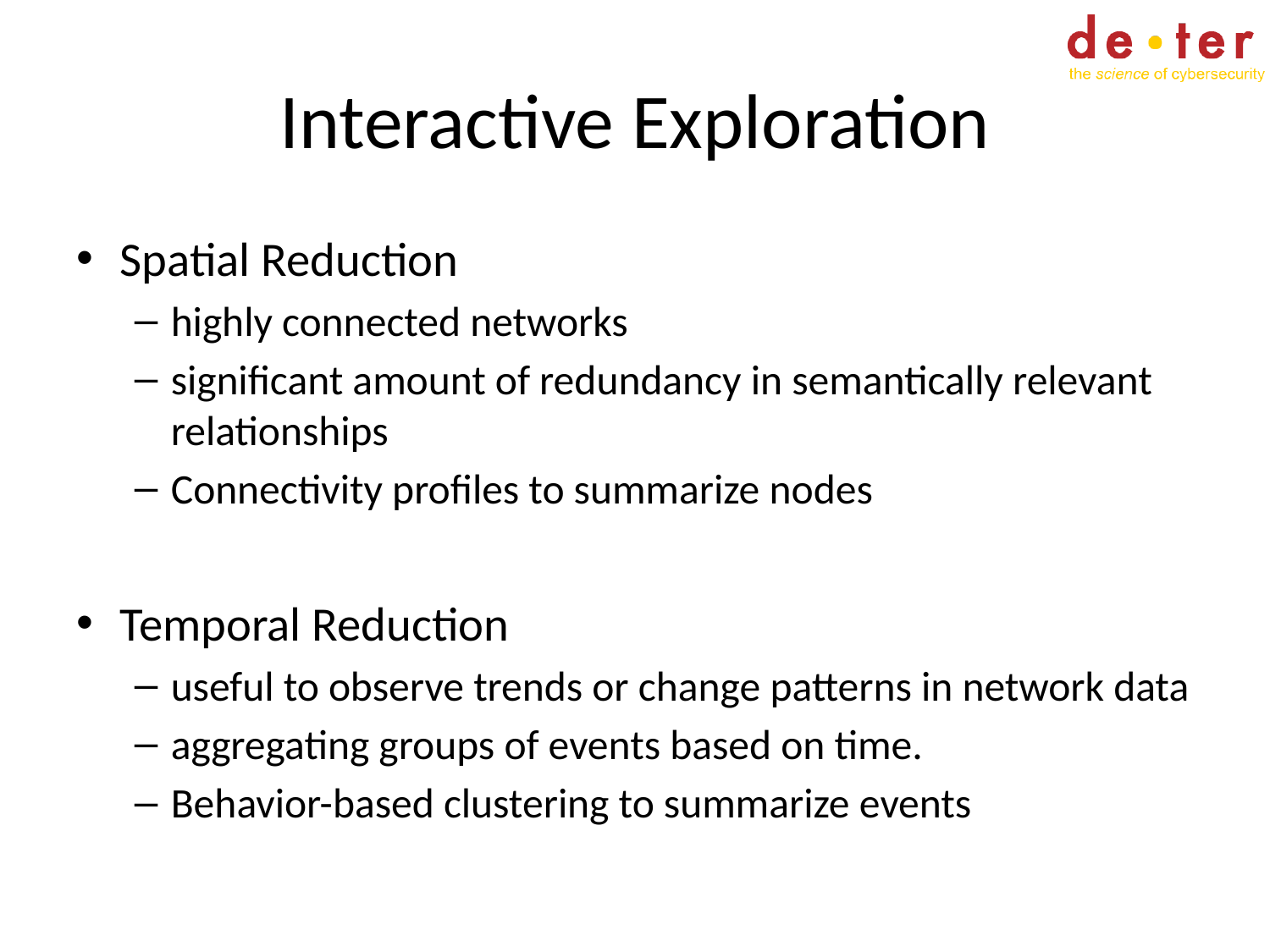

# Interactive Exploration
Spatial Reduction
highly connected networks
significant amount of redundancy in semantically relevant relationships
Connectivity profiles to summarize nodes

Temporal Reduction
useful to observe trends or change patterns in network data
aggregating groups of events based on time.
Behavior-based clustering to summarize events